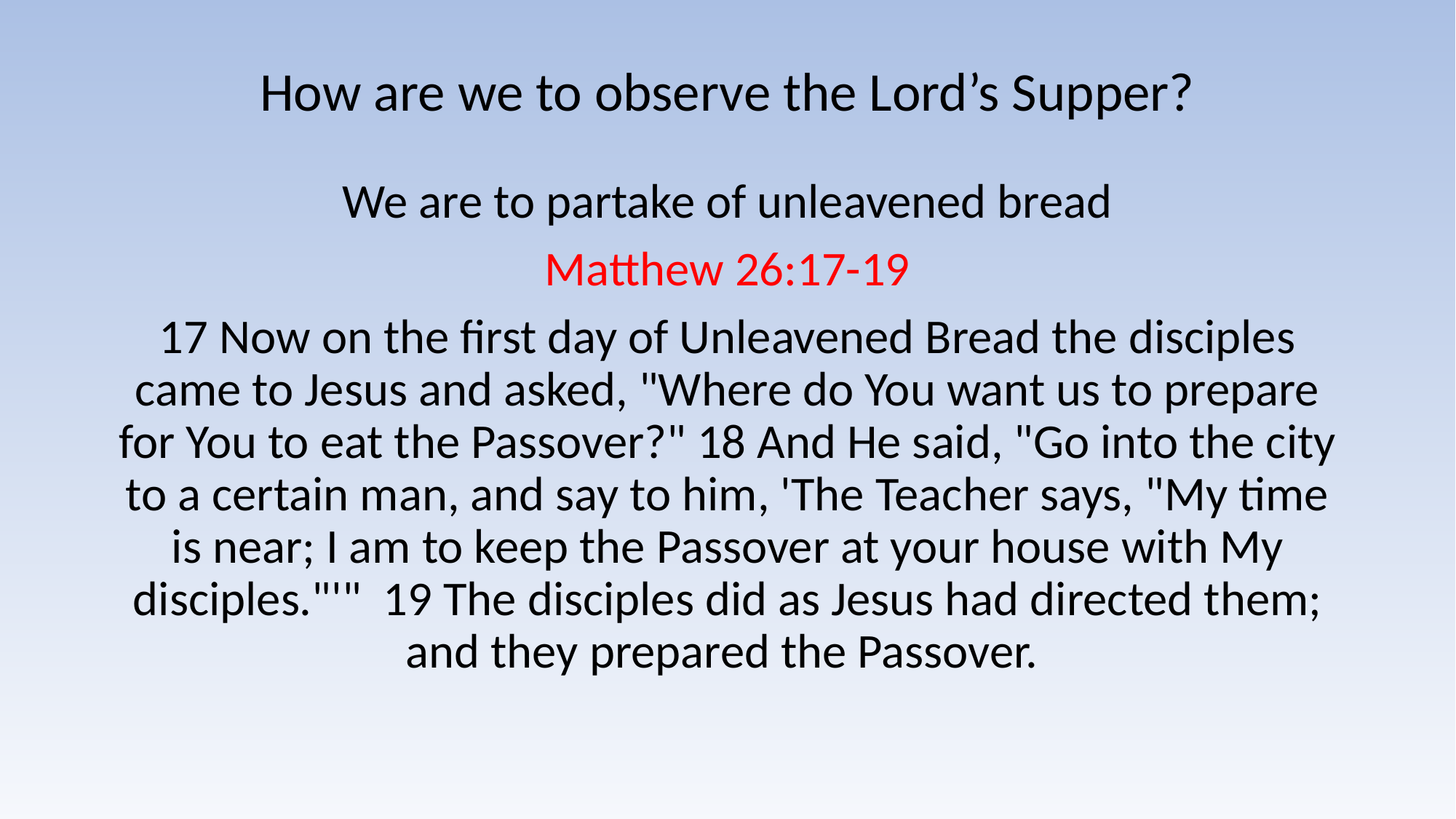

# How are we to observe the Lord’s Supper?
We are to partake of unleavened bread
Matthew 26:17-19
17 Now on the first day of Unleavened Bread the disciples came to Jesus and asked, "Where do You want us to prepare for You to eat the Passover?" 18 And He said, "Go into the city to a certain man, and say to him, 'The Teacher says, "My time is near; I am to keep the Passover at your house with My disciples."'"  19 The disciples did as Jesus had directed them; and they prepared the Passover.